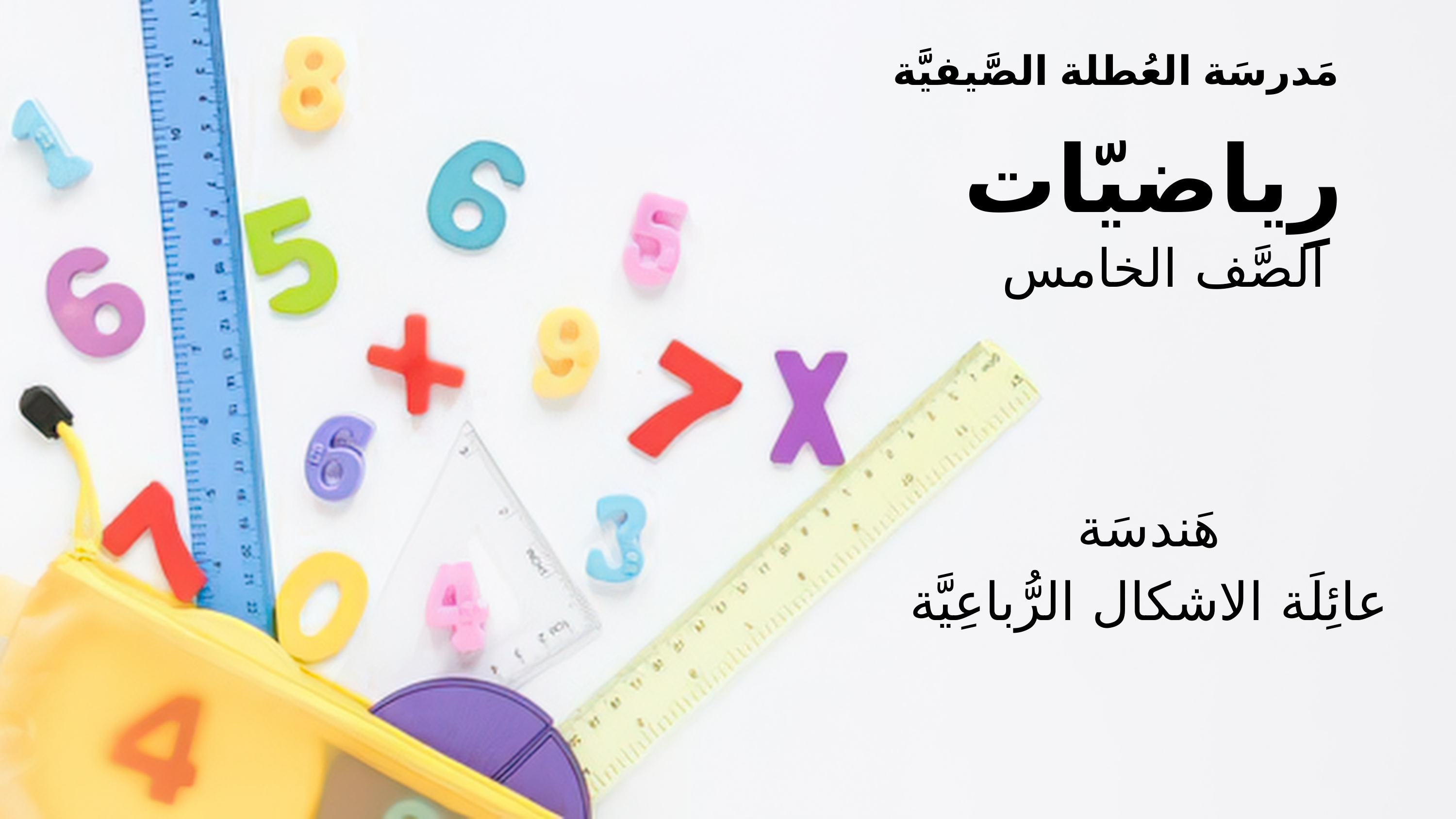

مَدرسَة العُطلة الصَّيفيَّة
رِياضيّات
الصَّف الخامس
هَندسَة
عائِلَة الاشكال الرُّباعِيَّة